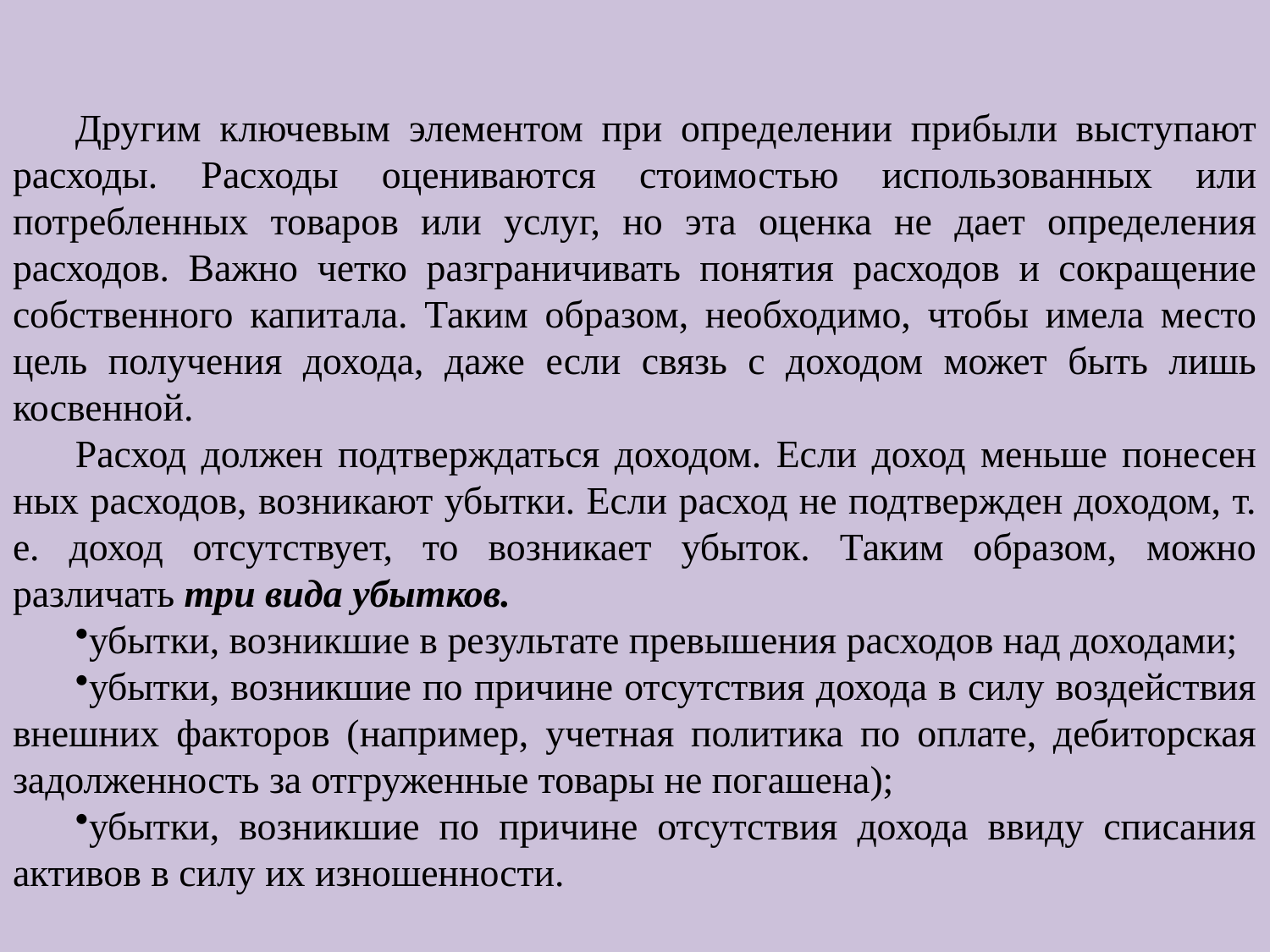

Другим ключевым элементом при определении прибыли выступают расходы. Расходы оцениваются стоимостью использованных или потреблен­ных товаров или услуг, но эта оценка не дает определения расходов. Важно четко разграничивать понятия расходов и сокращение собственного капита­ла. Таким образом, необходимо, чтобы имела место цель получения дохода, даже если связь с доходом может быть лишь косвенной.
Расход должен подтверждаться доходом. Если доход меньше понесен­ных расходов, возникают убытки. Если расход не подтвержден доходом, т. е. доход отсутствует, то возникает убыток. Таким образом, можно различать три вида убытков.
убытки, возникшие в результате превышения расходов над доходами;
убытки, возникшие по причине отсутствия дохода в силу воздействия внешних факторов (например, учетная политика по оплате, дебиторская задолженность за отгруженные товары не погашена);
убытки, возникшие по причине отсутствия дохода ввиду списания активов в силу их изношенности.